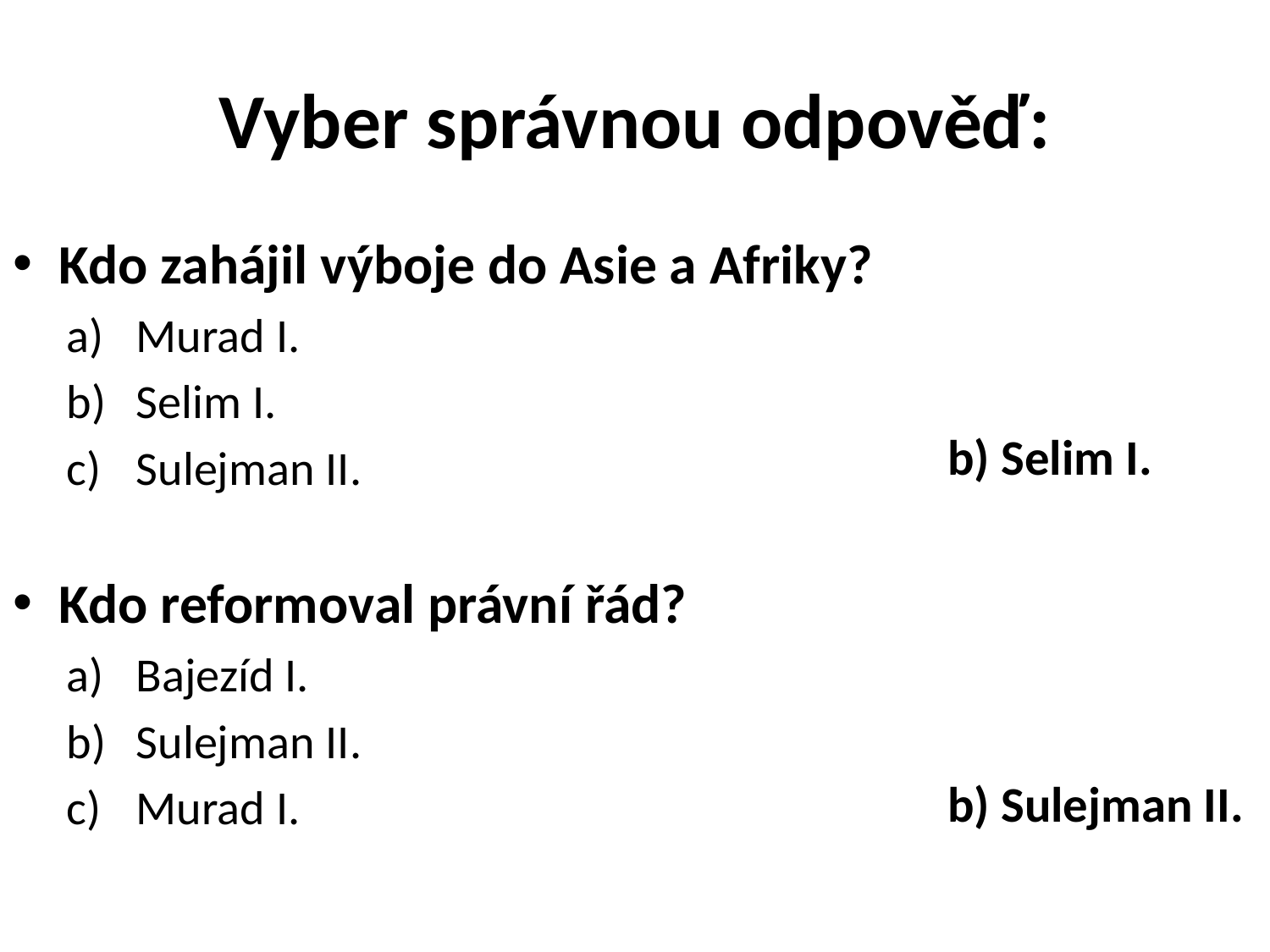

# Vyber správnou odpověď:
Kdo zahájil výboje do Asie a Afriky?
Murad I.
Selim I.
Sulejman II.

Kdo reformoval právní řád?
Bajezíd I.
Sulejman II.
Murad I.

b) Selim I.

b) Sulejman II.